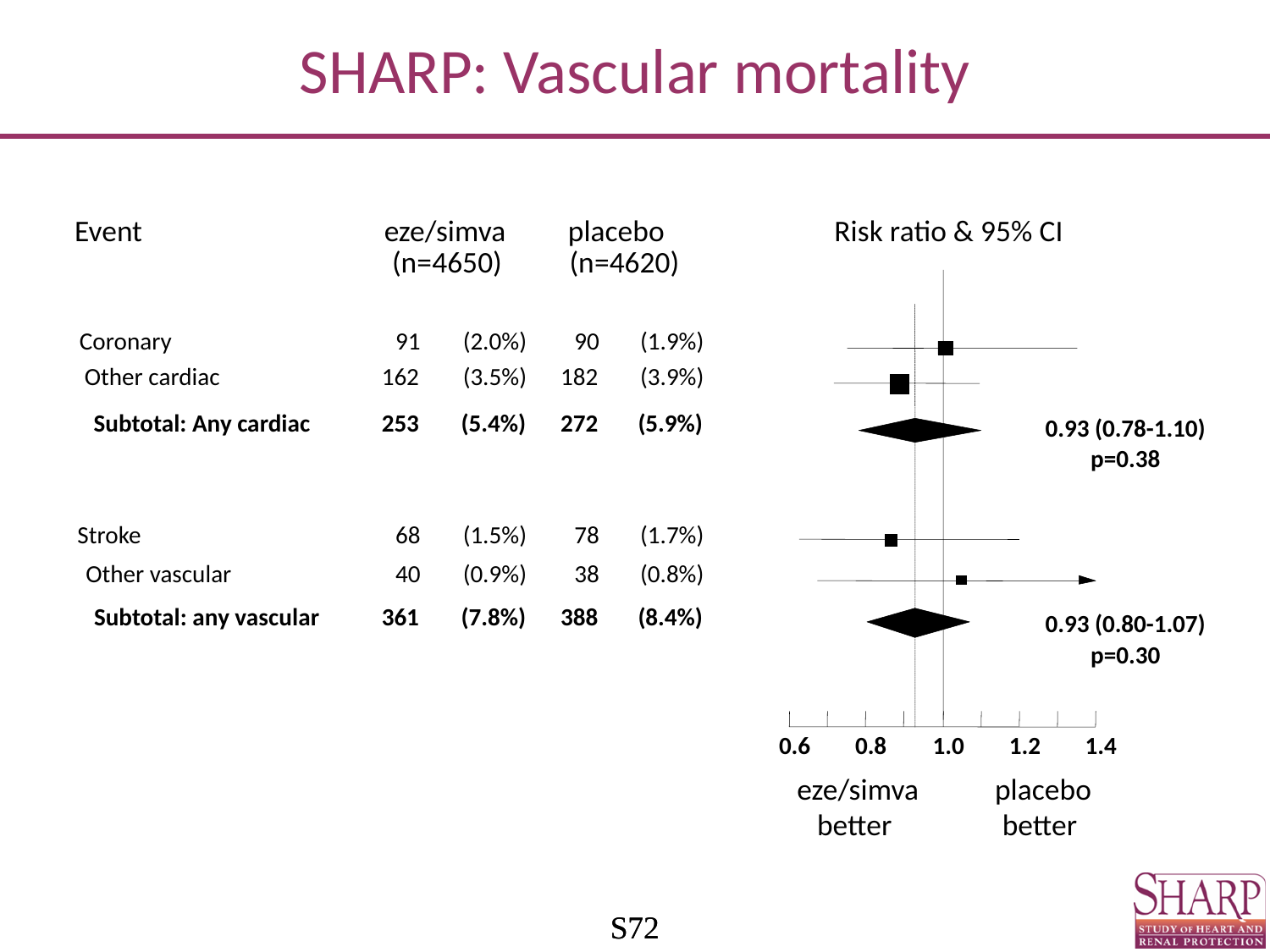

# SHARP: Vascular mortality

Event
eze/simva

placebo
Risk ratio & 95% CI
(n=4650)
(n=4620)

Coronary
91
(2.0%)
90
(1.9%)

Other cardiac
162
(3.5%)
182
(3.9%)

Subtotal: Any cardiac
253
(5.4%)
272
(5.9%)
0.93 (0.78-1.10)

p=0.38
Stroke
68
(1.5%)
78
(1.7%)

Other vascular
40
(0.9%)
38
(0.8%)

Subtotal: any vascular
361
(7.8%)
388
(8.4%)
0.93 (0.80-1.07)

p=0.30

0.6
0.8
1.0
1.2
1.4
eze/simva
better
placebo
better